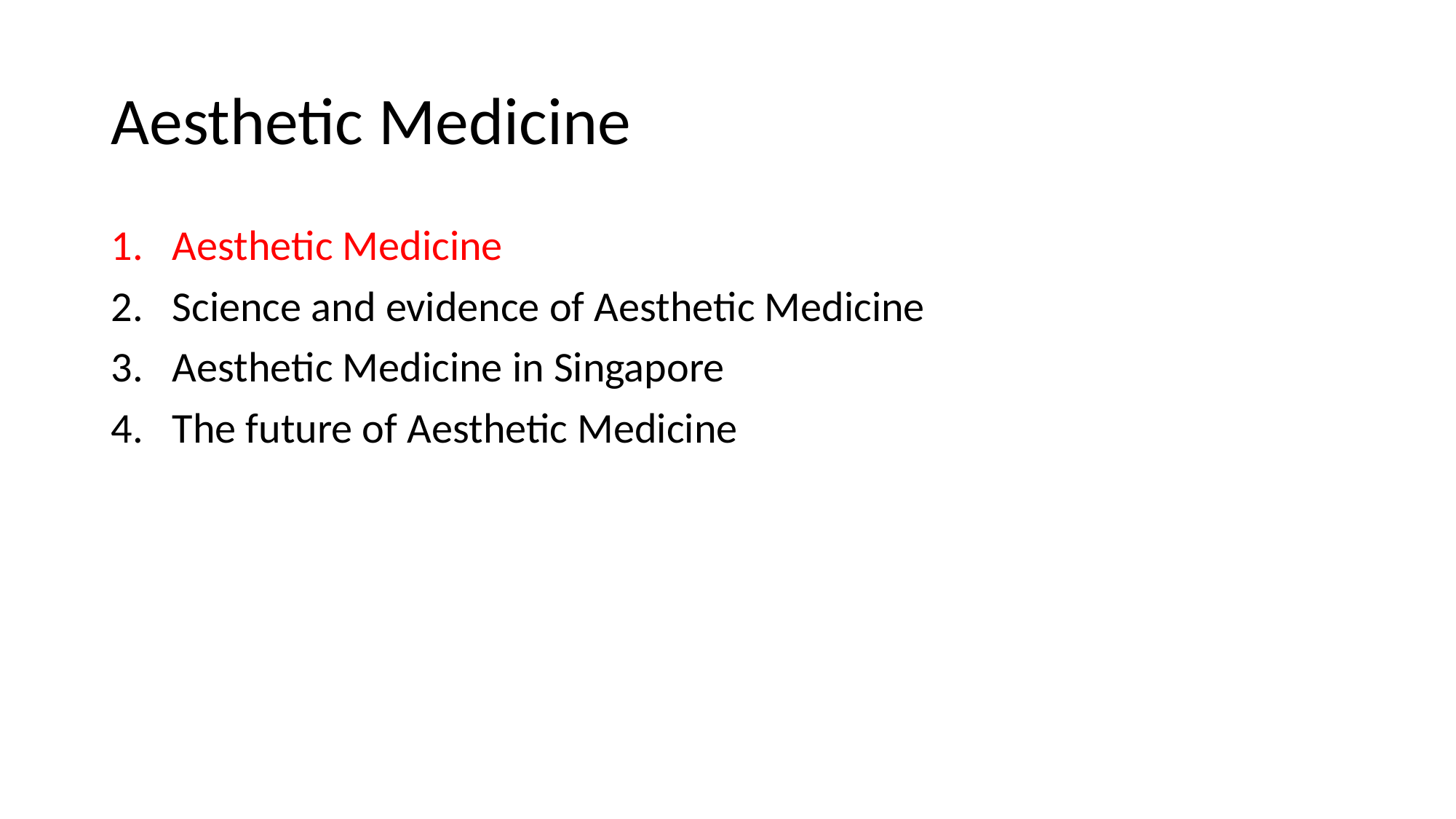

# Aesthetic Medicine
Aesthetic Medicine
Science and evidence of Aesthetic Medicine
Aesthetic Medicine in Singapore
The future of Aesthetic Medicine